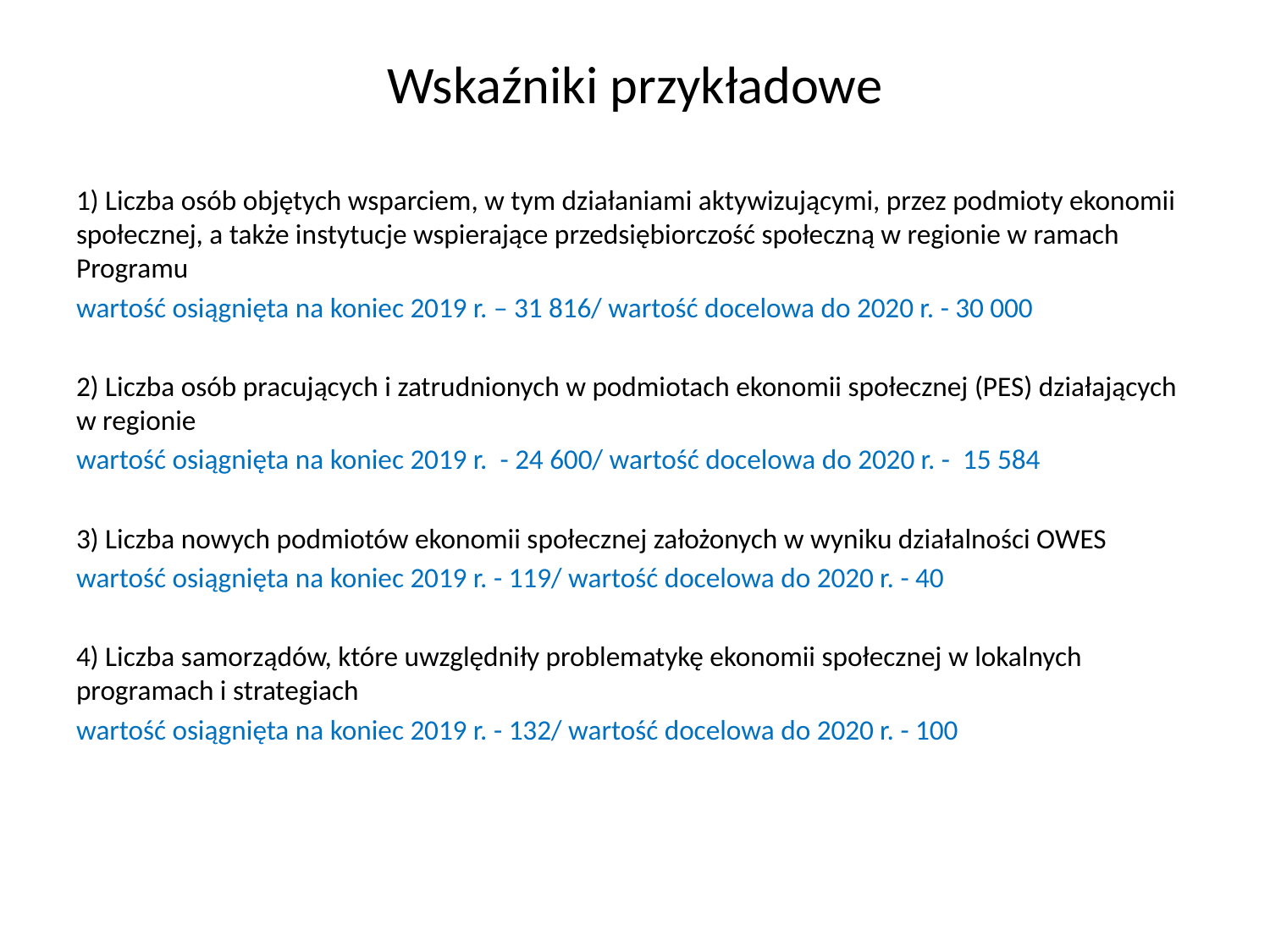

# Wskaźniki przykładowe
1) Liczba osób objętych wsparciem, w tym działaniami aktywizującymi, przez podmioty ekonomii społecznej, a także instytucje wspierające przedsiębiorczość społeczną w regionie w ramach Programu
wartość osiągnięta na koniec 2019 r. – 31 816/ wartość docelowa do 2020 r. - 30 000

2) Liczba osób pracujących i zatrudnionych w podmiotach ekonomii społecznej (PES) działających w regionie
wartość osiągnięta na koniec 2019 r.  - 24 600/ wartość docelowa do 2020 r. -  15 584

3) Liczba nowych podmiotów ekonomii społecznej założonych w wyniku działalności OWES
wartość osiągnięta na koniec 2019 r. - 119/ wartość docelowa do 2020 r. - 40

4) Liczba samorządów, które uwzględniły problematykę ekonomii społecznej w lokalnych programach i strategiach
wartość osiągnięta na koniec 2019 r. - 132/ wartość docelowa do 2020 r. - 100